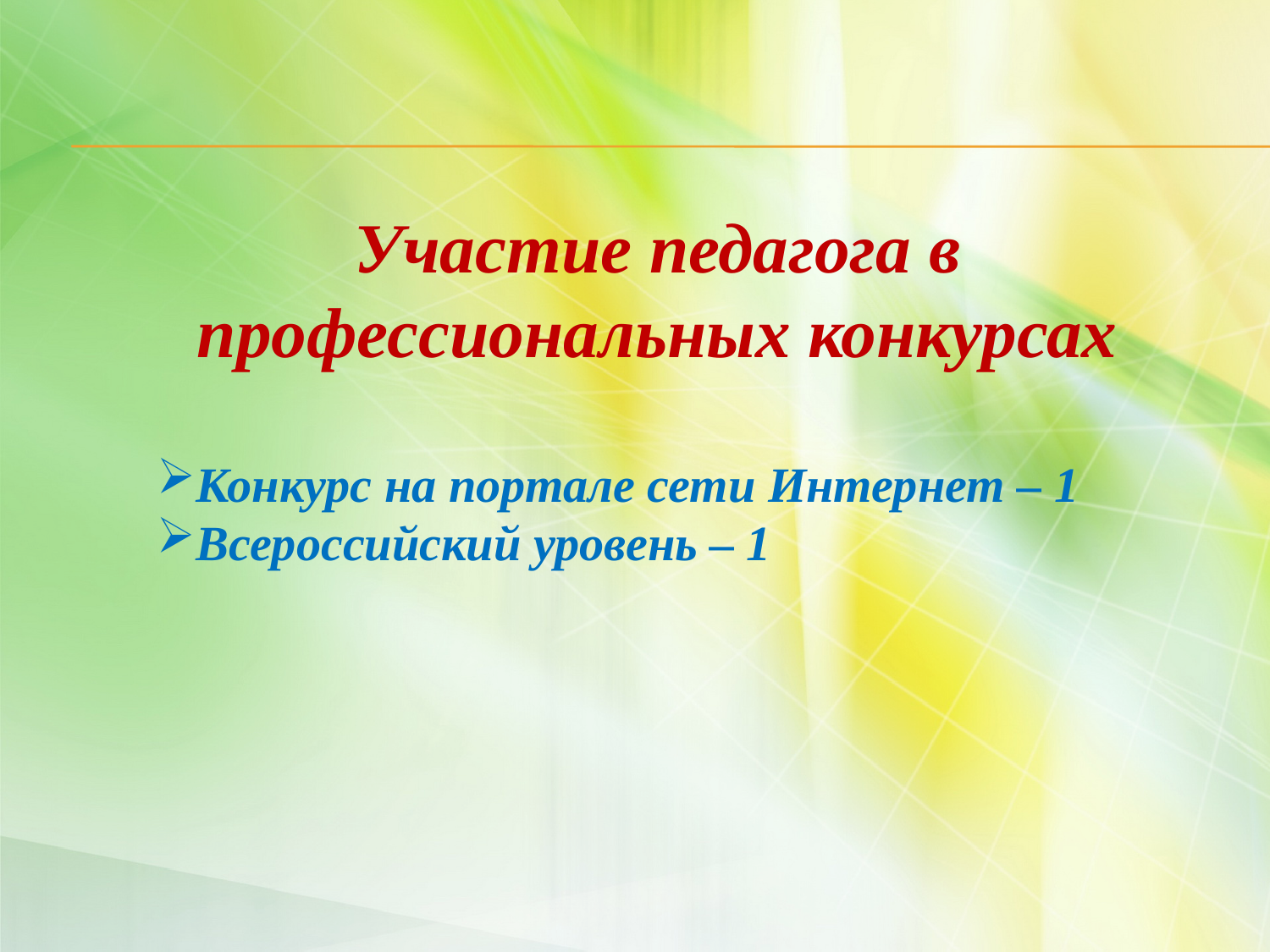

Участие педагога в профессиональных конкурсах
Конкурс на портале сети Интернет – 1
Всероссийский уровень – 1